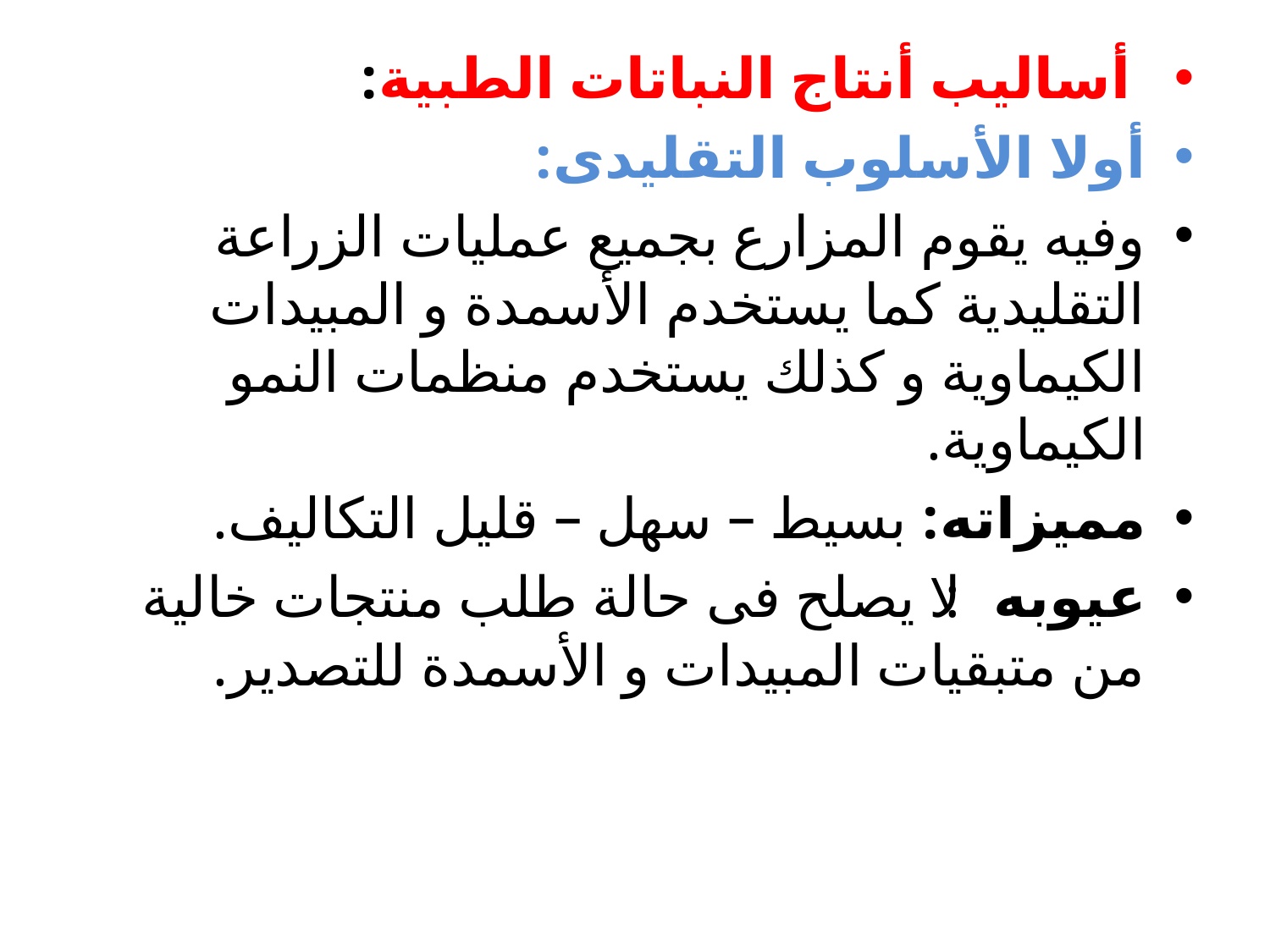

أساليب أنتاج النباتات الطبية:
أولا الأسلوب التقليدى:
وفيه يقوم المزارع بجميع عمليات الزراعة التقليدية كما يستخدم الأسمدة و المبيدات الكيماوية و كذلك يستخدم منظمات النمو الكيماوية.
مميزاته: بسيط – سهل – قليل التكاليف.
عيوبه: لا يصلح فى حالة طلب منتجات خالية من متبقيات المبيدات و الأسمدة للتصدير.